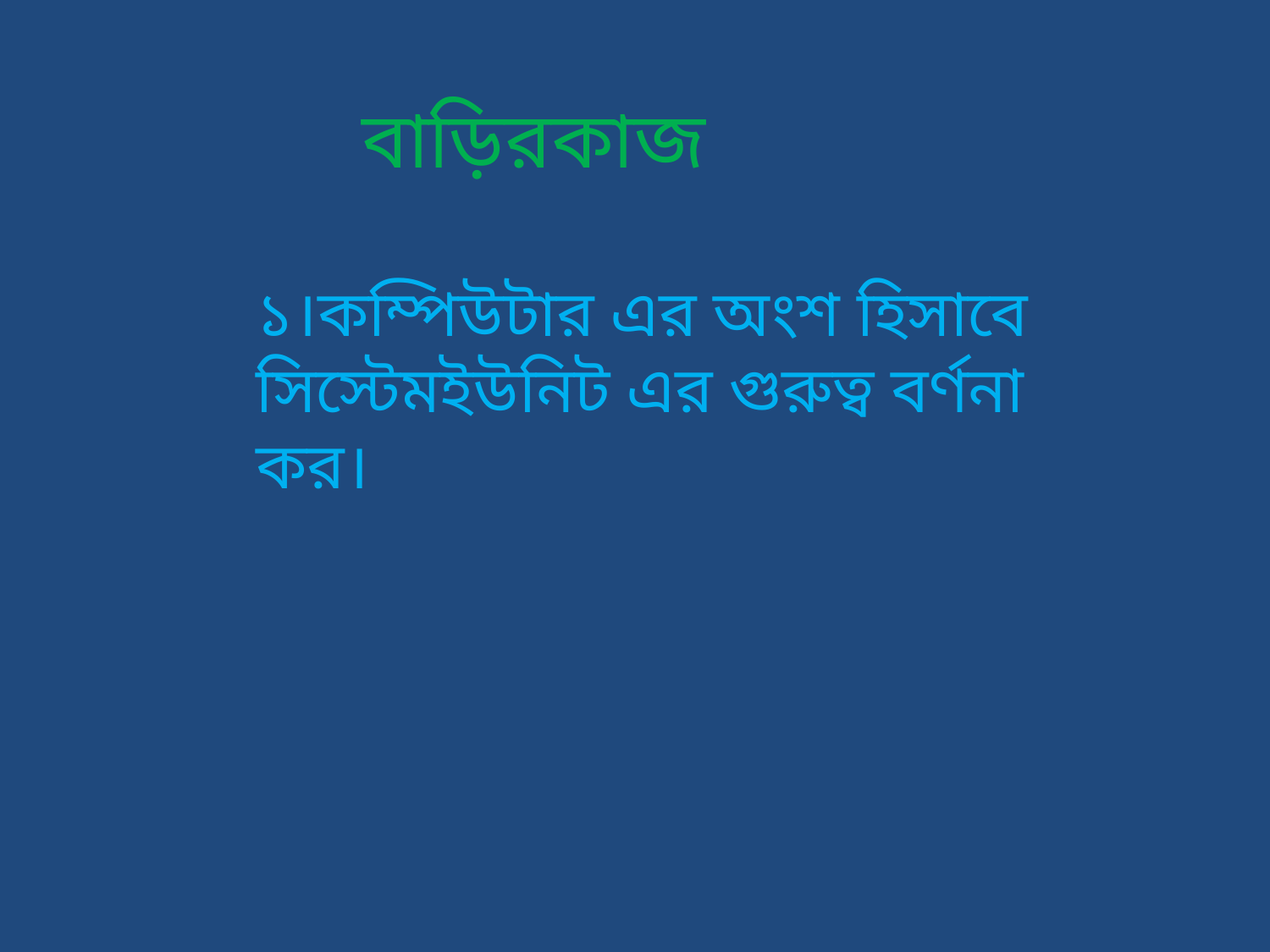

বাড়িরকাজ

১।কম্পিউটার এর অংশ হিসাবে সিস্টেমইউনিট এর গুরুত্ব বর্ণনা কর।